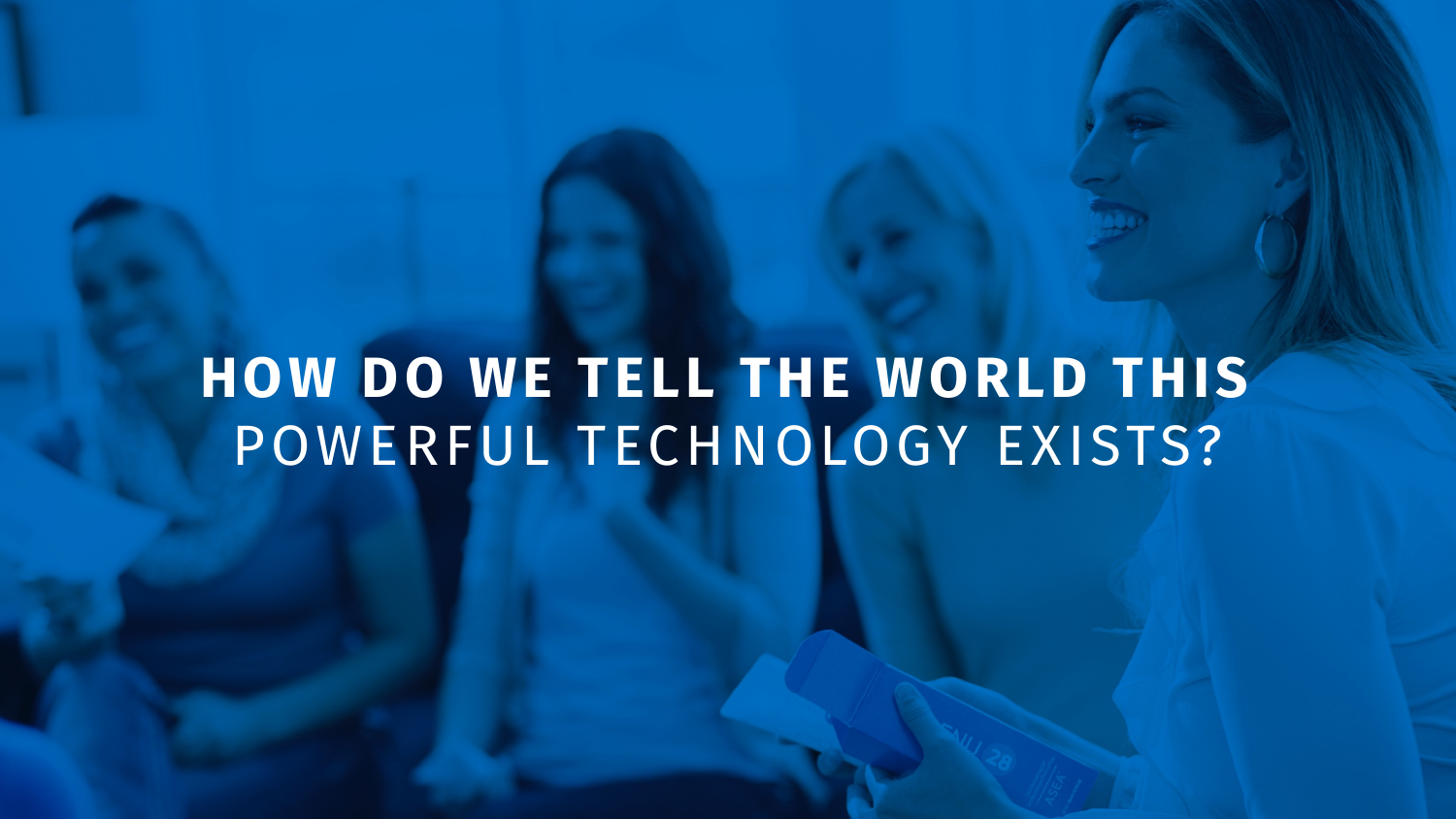

# How do we tell the world This Powerful Technology Exists?